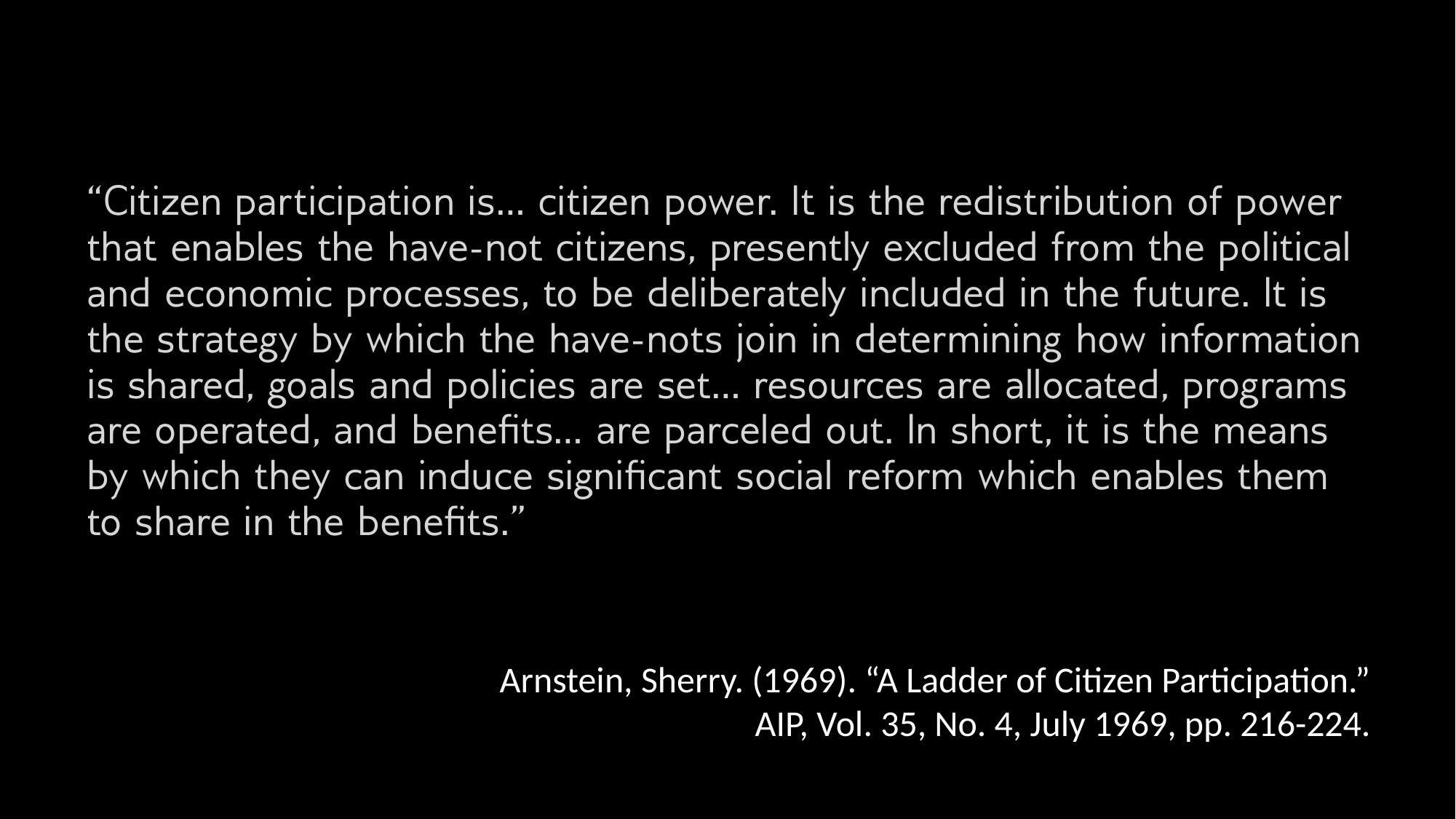

# “Citizen participation is… citizen power. It is the redistribution of power that enables the have-not citizens, presently excluded from the political and economic processes, to be deliberately included in the future. It is the strategy by which the have-nots join in determining how information is shared, goals and policies are set… resources are allocated, programs are operated, and benefits… are parceled out. In short, it is the means by which they can induce significant social reform which enables them to share in the benefits.”
Arnstein, Sherry. (1969). “A Ladder of Citizen Participation.” AIP, Vol. 35, No. 4, July 1969, pp. 216-224.